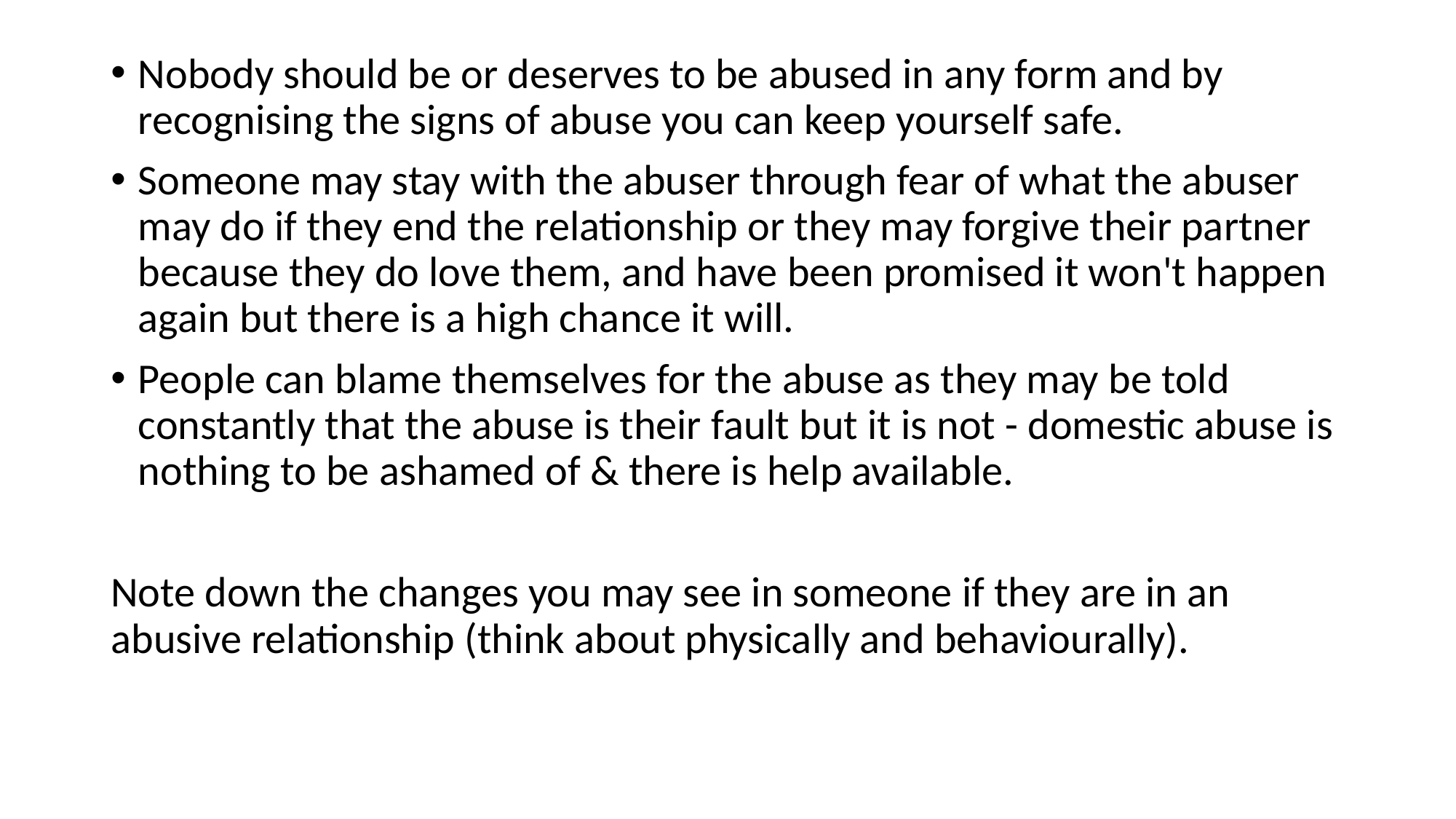

Nobody should be or deserves to be abused in any form and by recognising the signs of abuse you can keep yourself safe.
Someone may stay with the abuser through fear of what the abuser may do if they end the relationship or they may forgive their partner because they do love them, and have been promised it won't happen again but there is a high chance it will.
People can blame themselves for the abuse as they may be told constantly that the abuse is their fault but it is not - domestic abuse is nothing to be ashamed of & there is help available.

Note down the changes you may see in someone if they are in an abusive relationship (think about physically and behaviourally).